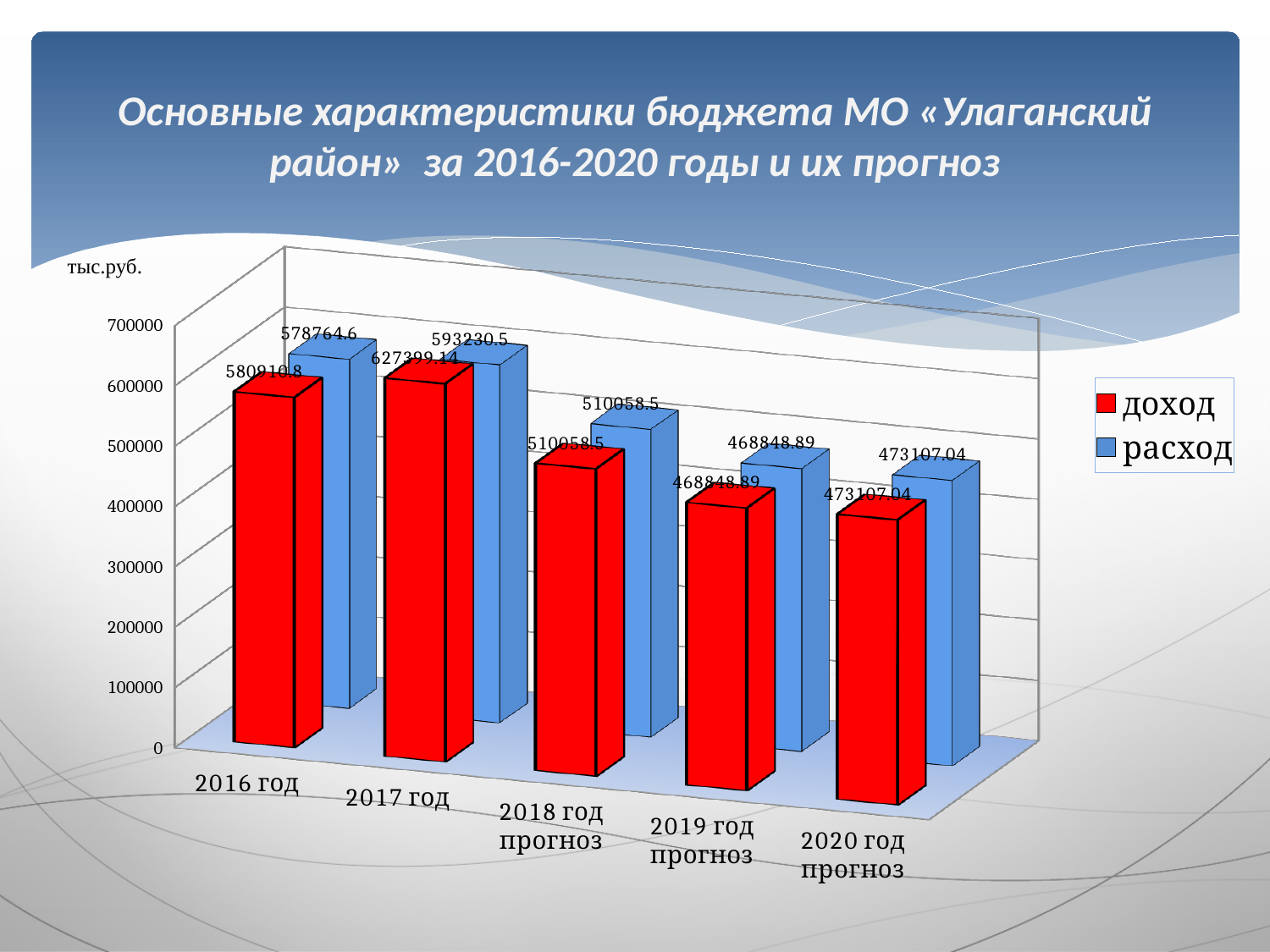

# Основные характеристики бюджета МО «Улаганский район»  за 2016-2020 годы и их прогноз

[unsupported chart]

тыс.руб.